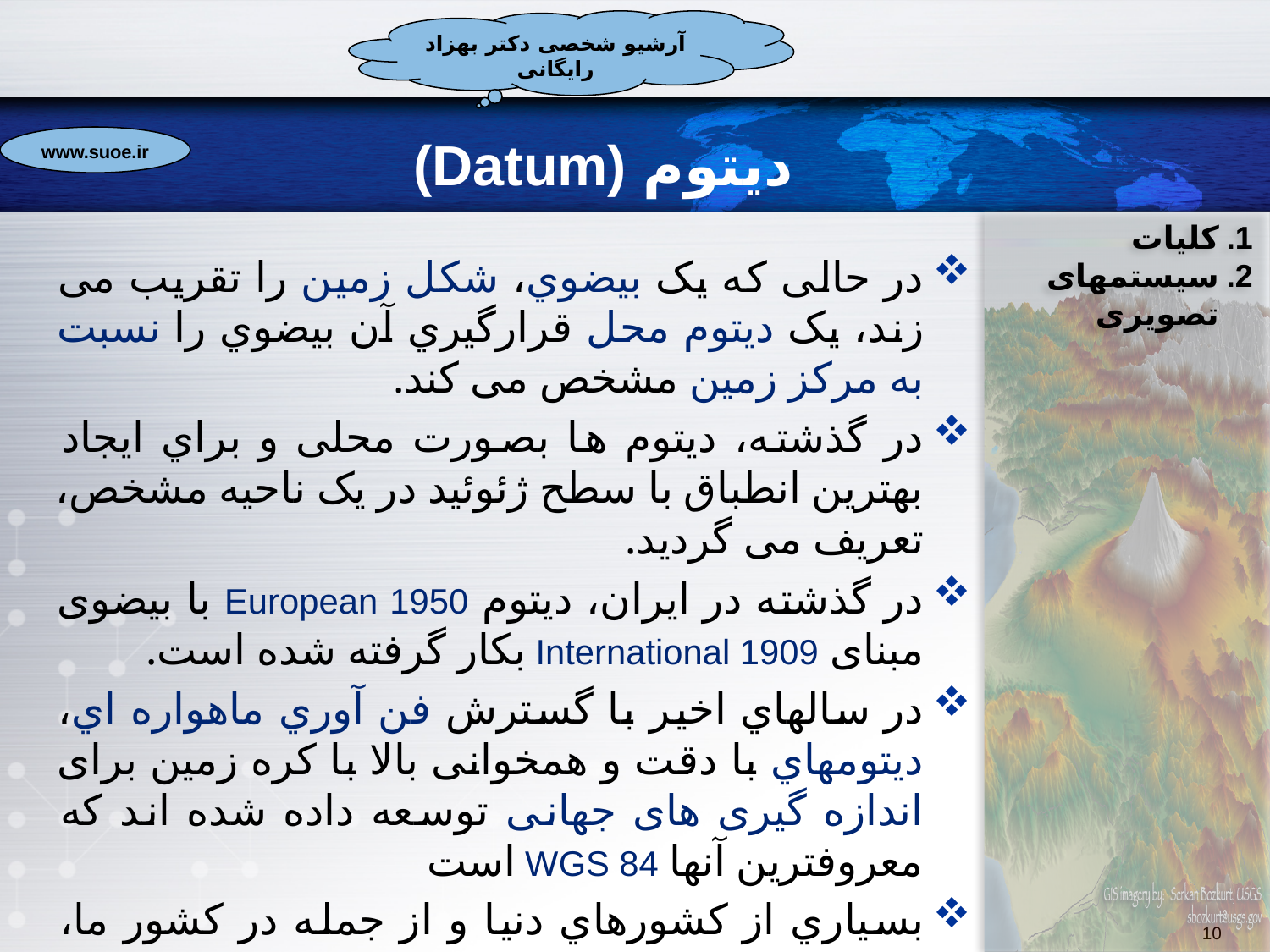

# (Datum) دیتوم
کلیات
سیستمهای تصویری
در حالی که یک بیضوي، شکل زمین را تقریب می زند، یک دیتوم محل قرارگیري آن بیضوي را نسبت به مرکز زمین مشخص می کند.
در گذشته، دیتوم ها بصورت محلی و براي ایجاد بهترین انطباق با سطح ژئوئید در یک ناحیه مشخص، تعریف می گردید.
در گذشته در ایران، دیتوم European 1950 با بیضوی مبنای International 1909 بکار گرفته شده است.
در سالهاي اخیر با گسترش فن آوري ماهواره اي، دیتومهاي با دقت و همخوانی بالا با کره زمین برای اندازه گیری های جهانی توسعه داده شده اند که معروفترین آنها WGS 84 است
بسیاري از کشورهاي دنیا و از جمله در کشور ما، این دیتوم با بیضوي به همین نام، مبناي تهیه و تولید نقشه ها می باشد.
10